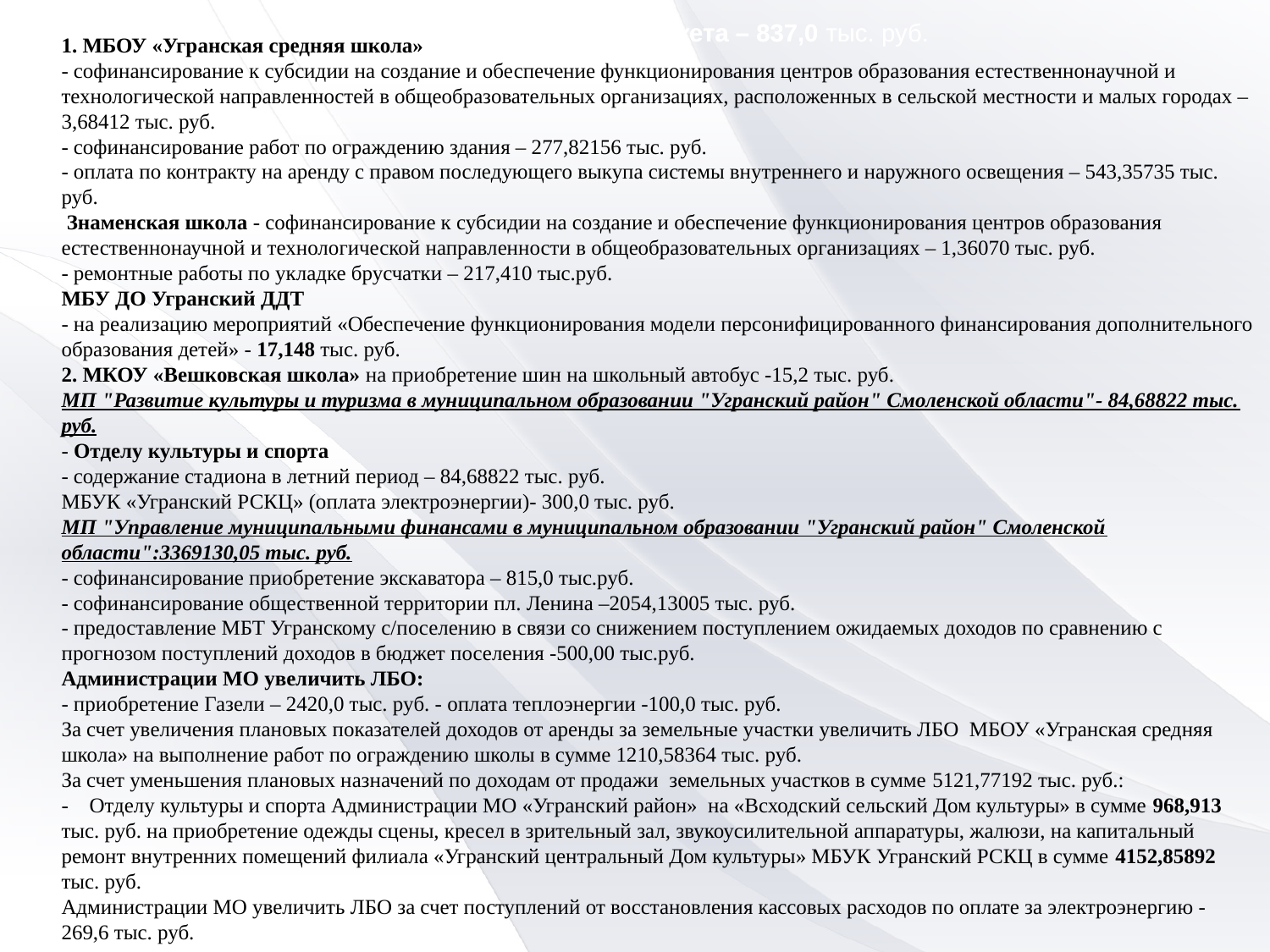

- Погашение дефицита бюджета – 837,0 тыс. руб.
- Погашение дефицита бюджета – 837,0 тыс. руб.

1. МБОУ «Угранская средняя школа»
- софинансирование к субсидии на создание и обеспечение функционирования центров образования естественнонаучной и технологической направленностей в общеобразовательных организациях, расположенных в сельской местности и малых городах – 3,68412 тыс. руб.
- софинансирование работ по ограждению здания – 277,82156 тыс. руб.
- оплата по контракту на аренду с правом последующего выкупа системы внутреннего и наружного освещения – 543,35735 тыс. руб.
 Знаменская школа - софинансирование к субсидии на создание и обеспечение функционирования центров образования естественнонаучной и технологической направленности в общеобразовательных организациях – 1,36070 тыс. руб.
- ремонтные работы по укладке брусчатки – 217,410 тыс.руб.
МБУ ДО Угранский ДДТ
- на реализацию мероприятий «Обеспечение функционирования модели персонифицированного финансирования дополнительного образования детей» - 17,148 тыс. руб.
2. МКОУ «Вешковская школа» на приобретение шин на школьный автобус -15,2 тыс. руб.
МП "Развитие культуры и туризма в муниципальном образовании "Угранский район" Смоленской области"- 84,68822 тыс. руб.
- Отделу культуры и спорта
- содержание стадиона в летний период – 84,68822 тыс. руб.
МБУК «Угранский РСКЦ» (оплата электроэнергии)- 300,0 тыс. руб.
МП "Управление муниципальными финансами в муниципальном образовании "Угранский район" Смоленской области":3369130,05 тыс. руб.
- софинансирование приобретение экскаватора – 815,0 тыс.руб.
- софинансирование общественной территории пл. Ленина –2054,13005 тыс. руб.
- предоставление МБТ Угранскому с/поселению в связи со снижением поступлением ожидаемых доходов по сравнению с прогнозом поступлений доходов в бюджет поселения -500,00 тыс.руб.
Администрации МО увеличить ЛБО:
- приобретение Газели – 2420,0 тыс. руб. - оплата теплоэнергии -100,0 тыс. руб.
За счет увеличения плановых показателей доходов от аренды за земельные участки увеличить ЛБО  МБОУ «Угранская средняя школа» на выполнение работ по ограждению школы в сумме 1210,58364 тыс. руб.
За счет уменьшения плановых назначений по доходам от продажи  земельных участков в сумме 5121,77192 тыс. руб.:
-    Отделу культуры и спорта Администрации МО «Угранский район»  на «Всходский сельский Дом культуры» в сумме 968,913 тыс. руб. на приобретение одежды сцены, кресел в зрительный зал, звукоусилительной аппаратуры, жалюзи, на капитальный ремонт внутренних помещений филиала «Угранский центральный Дом культуры» МБУК Угранский РСКЦ в сумме 4152,85892 тыс. руб.
Администрации МО увеличить ЛБО за счет поступлений от восстановления кассовых расходов по оплате за электроэнергию - 269,6 тыс. руб.